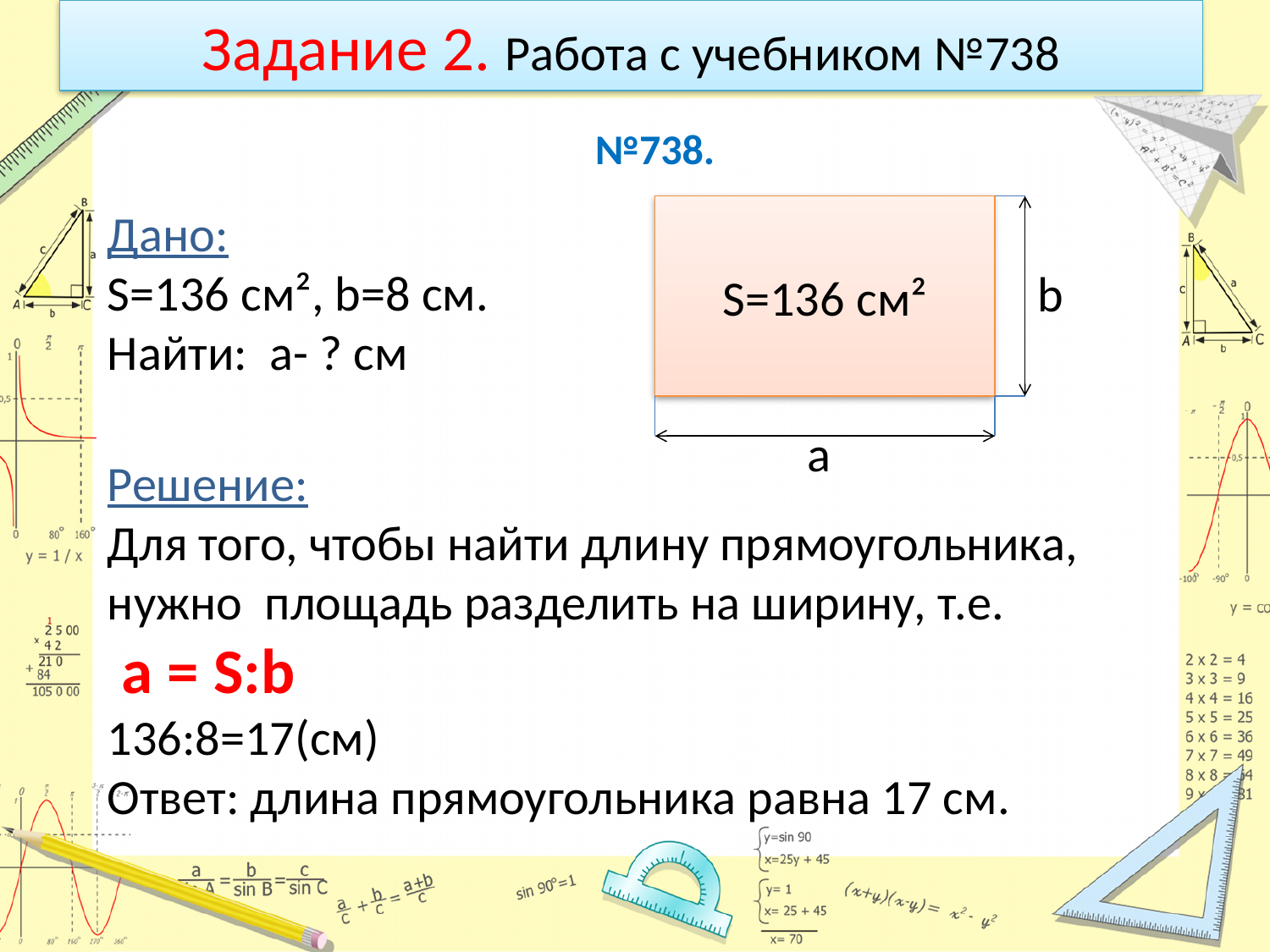

# Задание 2. Работа с учебником №738
№738.
Дано:
S=136 cм², b=8 cм.
Найти:  а- ? см
S=136 cм²
b
a
Решение:
Для того, чтобы найти длину прямоугольника, нужно  площадь разделить на ширину, т.е.
 a = S:b
136:8=17(см)
Ответ: длина прямоугольника равна 17 см.